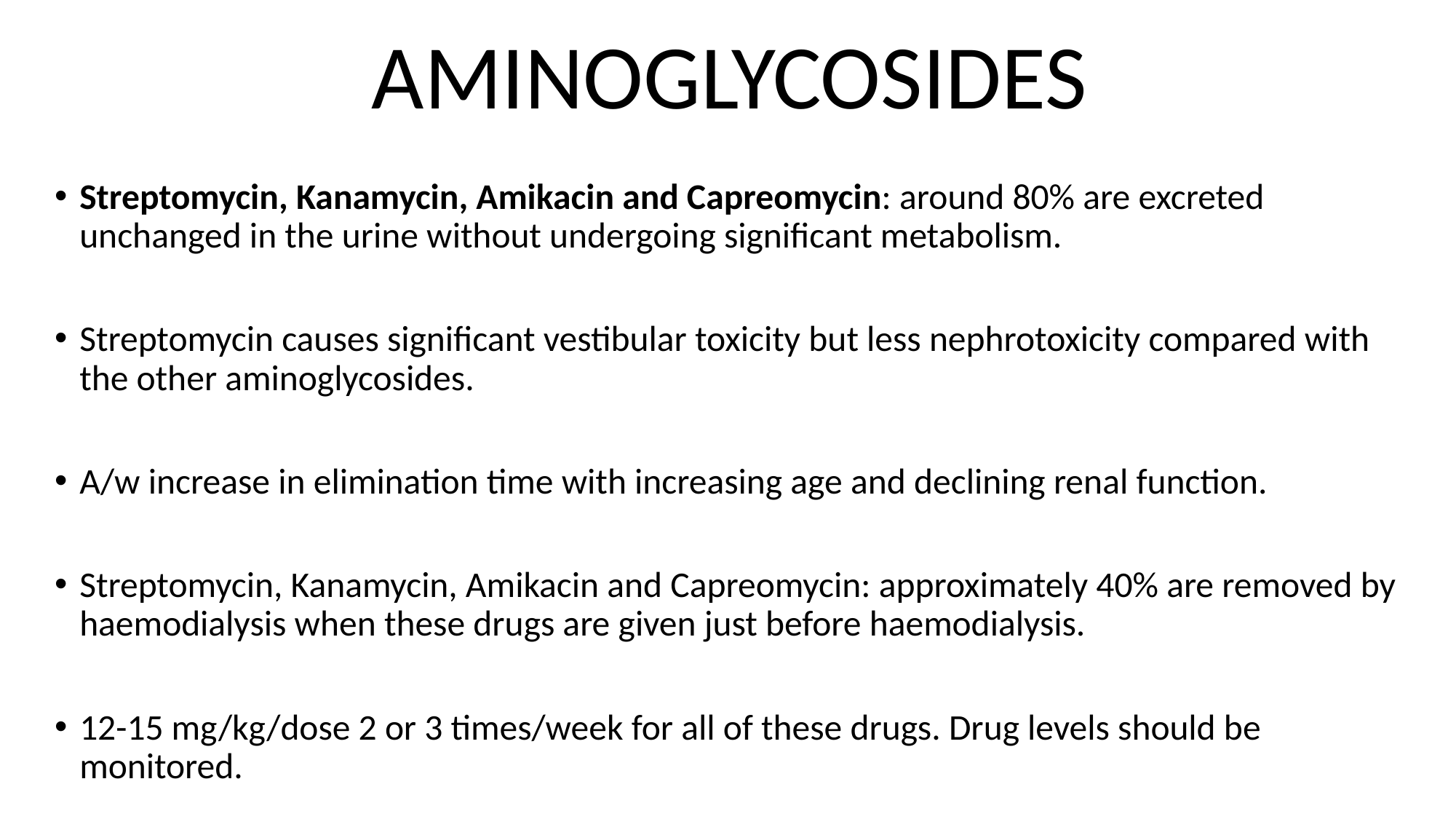

# AMINOGLYCOSIDES
﻿﻿Streptomycin, Kanamycin, Amikacin and Capreomycin: around 80% are excreted unchanged in the urine without undergoing significant metabolism.

﻿﻿Streptomycin causes significant vestibular toxicity but less nephrotoxicity compared with the other aminoglycosides.

A/w ﻿increase in elimination time with increasing age and declining renal function.

﻿﻿Streptomycin, Kanamycin, Amikacin and Capreomycin: approximately 40% are removed by haemodialysis when these drugs are given just before haemodialysis.

12-15 mg/kg/dose 2 or 3 times/week for all of these drugs. Drug levels should be monitored.